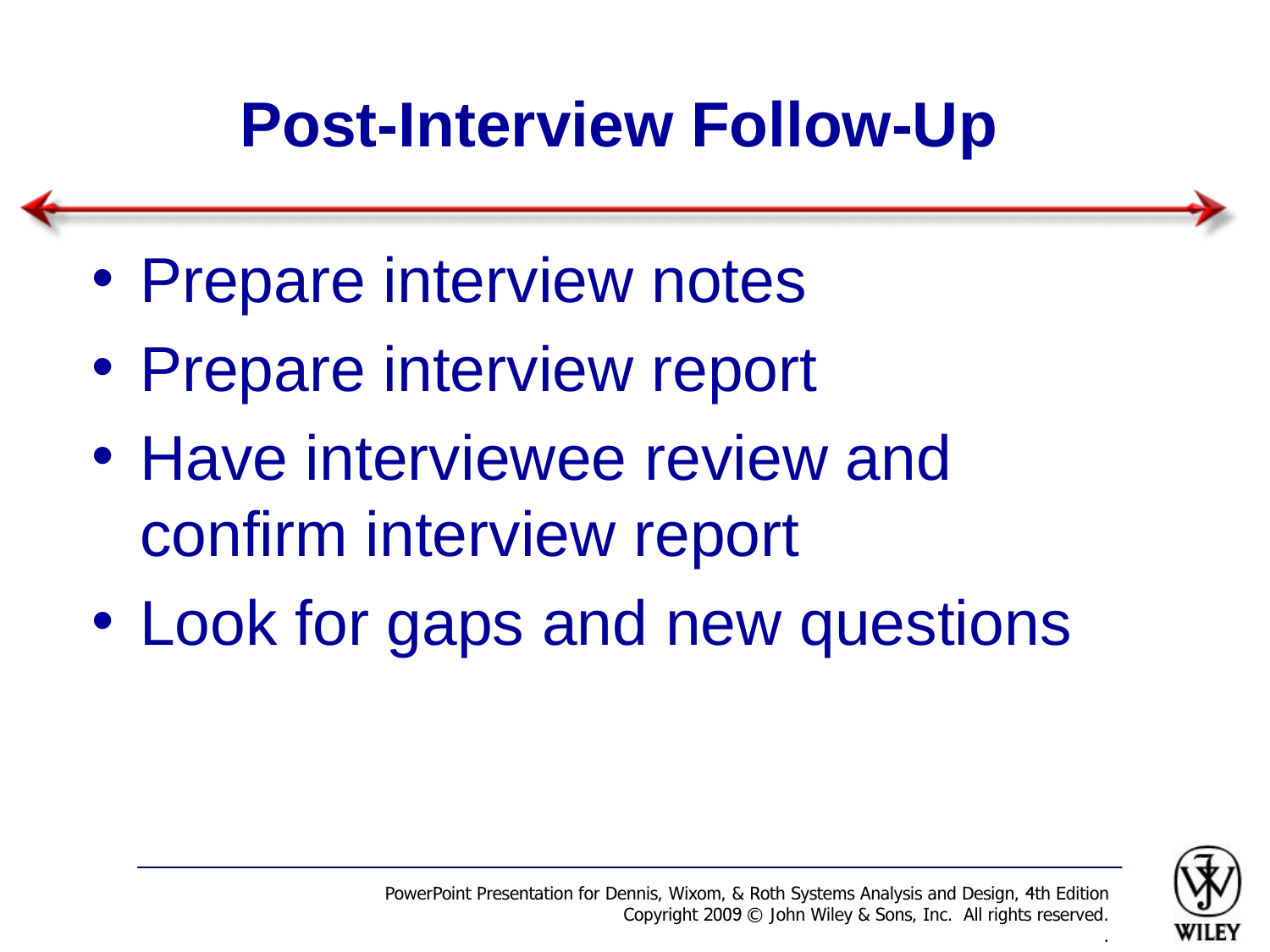

# Post-Interview Follow-Up
Prepare interview notes
Prepare interview report
Have interviewee review and confirm interview report
Look for gaps and new questions

PowerPoint Presentation for Dennis, Wixom, & Roth Systems Analysis and Design, 4th Edition
Copyright 2009 © John Wiley & Sons, Inc.  All rights reserved.
.